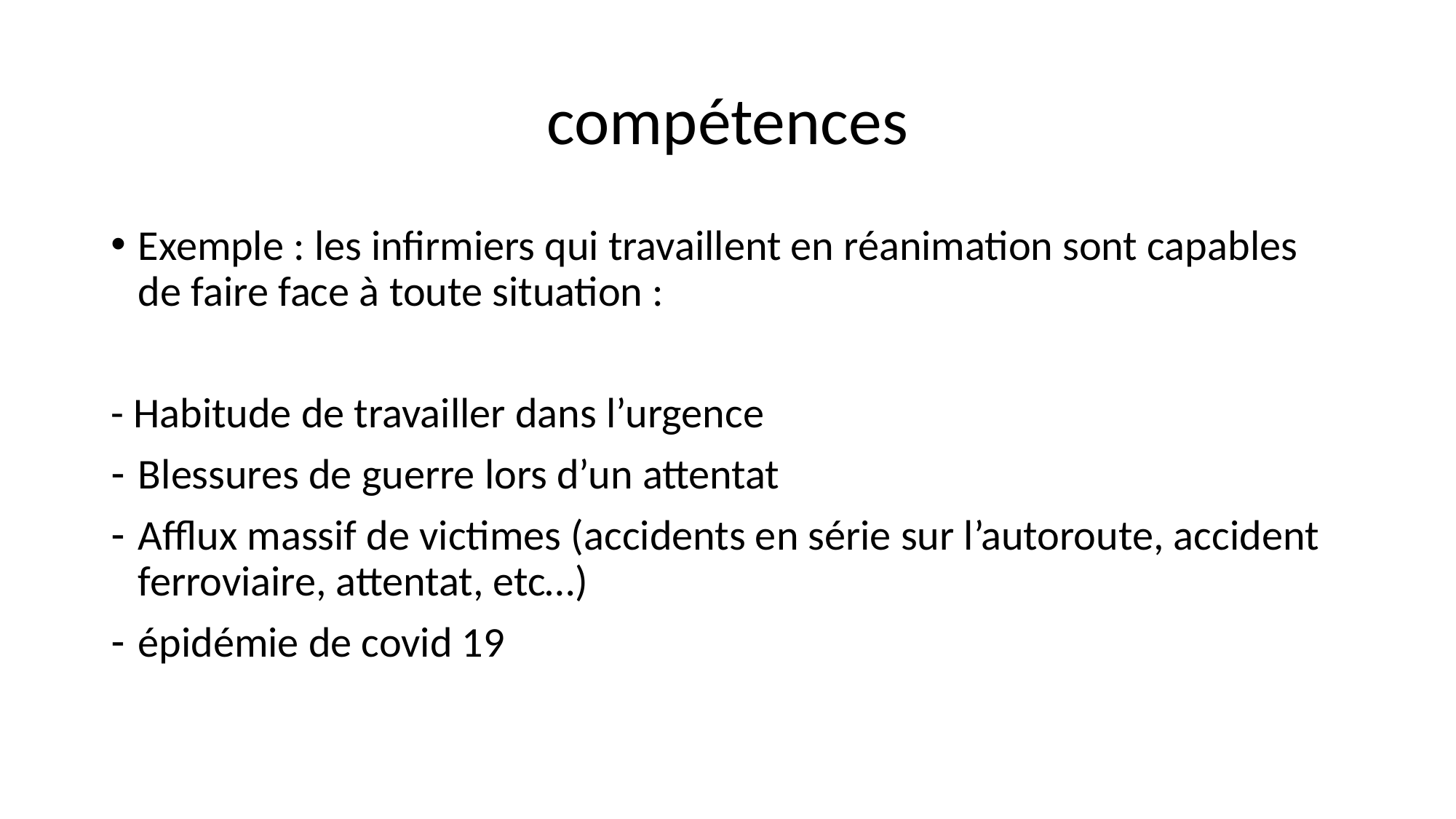

# compétences
Exemple : les infirmiers qui travaillent en réanimation sont capables de faire face à toute situation :

- Habitude de travailler dans l’urgence
Blessures de guerre lors d’un attentat
Afflux massif de victimes (accidents en série sur l’autoroute, accident ferroviaire, attentat, etc…)
épidémie de covid 19